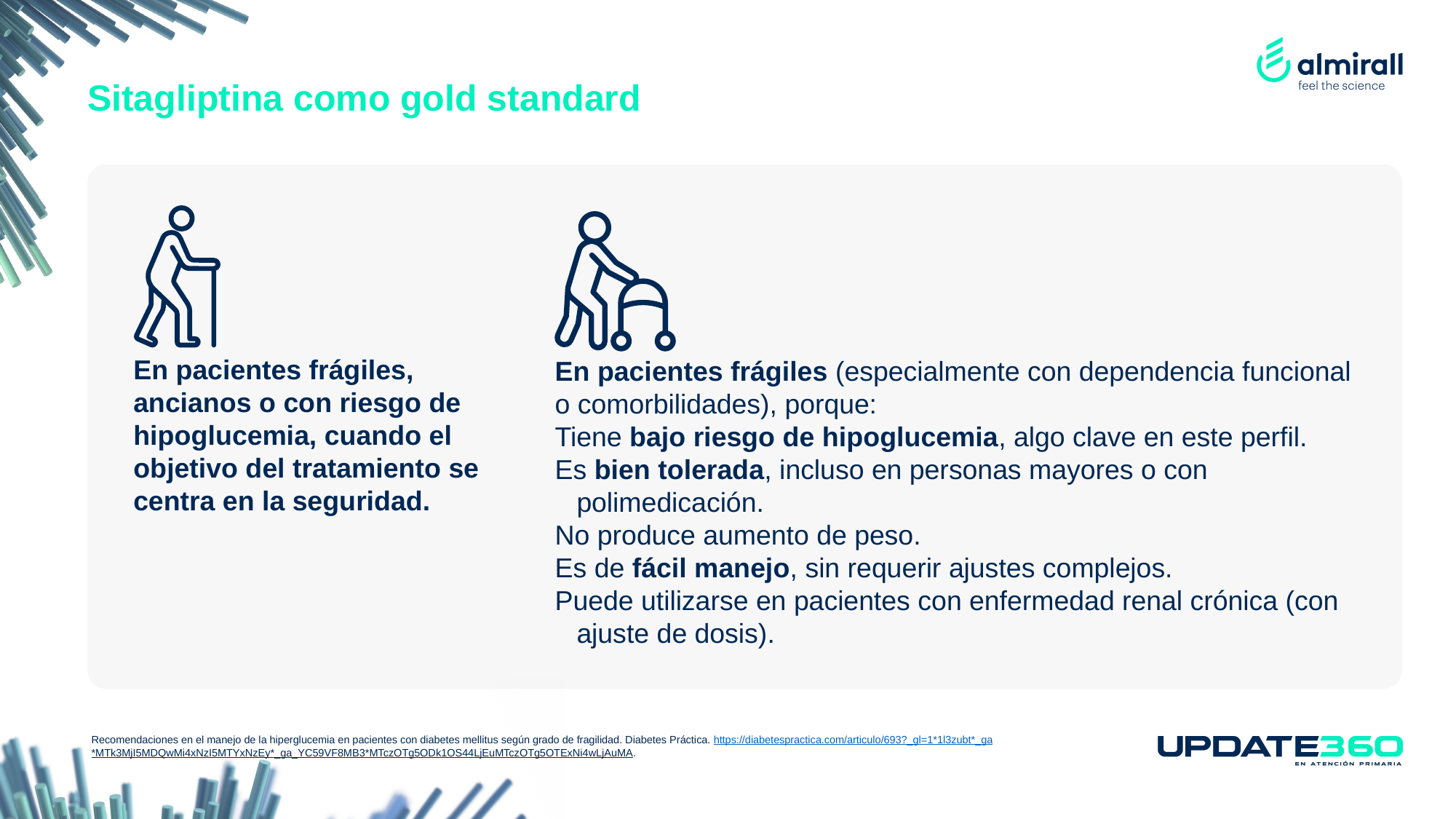

Sitagliptina como gold standard

En pacientes frágiles, ancianos o con riesgo de hipoglucemia, cuando el objetivo del tratamiento se centra en la seguridad.
En pacientes frágiles (especialmente con dependencia funcional o comorbilidades), porque:
Tiene bajo riesgo de hipoglucemia, algo clave en este perfil.
Es bien tolerada, incluso en personas mayores o con polimedicación.
No produce aumento de peso.
Es de fácil manejo, sin requerir ajustes complejos.
Puede utilizarse en pacientes con enfermedad renal crónica (con ajuste de dosis).
Recomendaciones en el manejo de la hiperglucemia en pacientes con diabetes mellitus según grado de fragilidad. Diabetes Práctica. https://diabetespractica.com/articulo/693?_gl=1*1l3zubt*_ga*MTk3MjI5MDQwMi4xNzI5MTYxNzEy*_ga_YC59VF8MB3*MTczOTg5ODk1OS44LjEuMTczOTg5OTExNi4wLjAuMA.